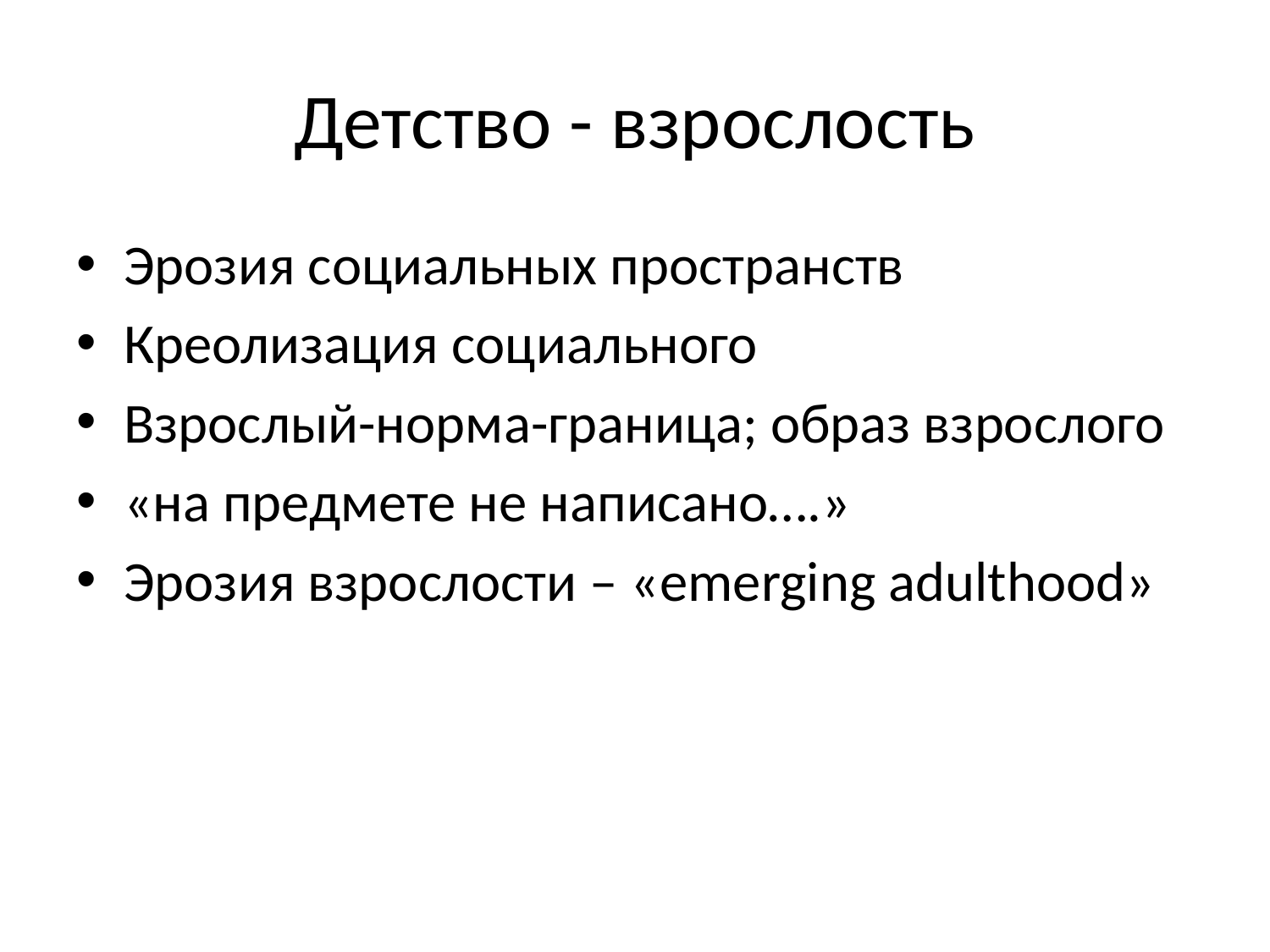

# Детство - взрослость
Эрозия социальных пространств
Креолизация социального
Взрослый-норма-граница; образ взрослого
«на предмете не написано….»
Эрозия взрослости – «emerging adulthood»